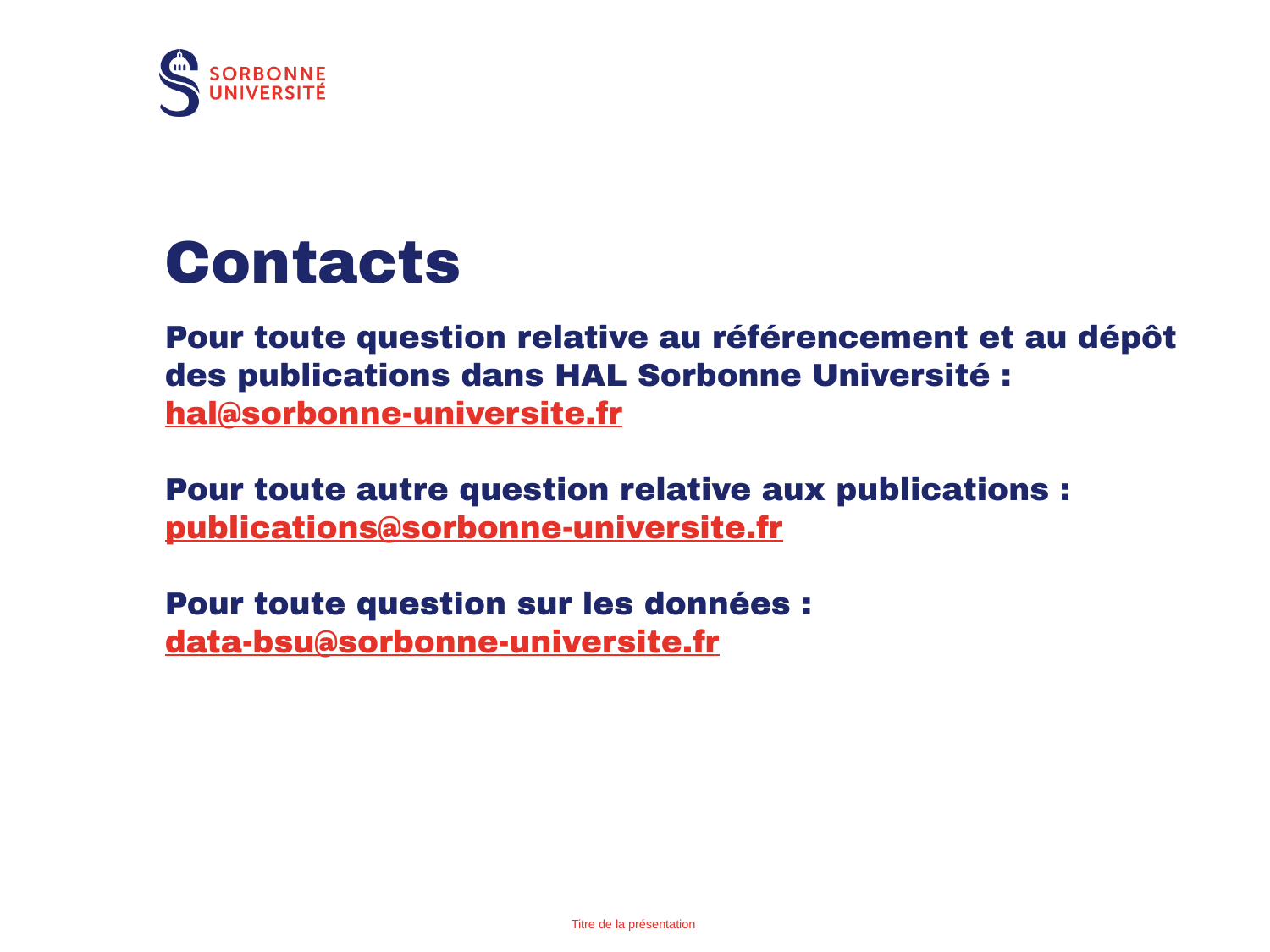

# Contacts
Pour toute question relative au référencement et au dépôt des publications dans HAL Sorbonne Université : hal@sorbonne-universite.fr

Pour toute autre question relative aux publications : publications@sorbonne-universite.fr

Pour toute question sur les données :
data-bsu@sorbonne-universite.fr

Titre de la présentation